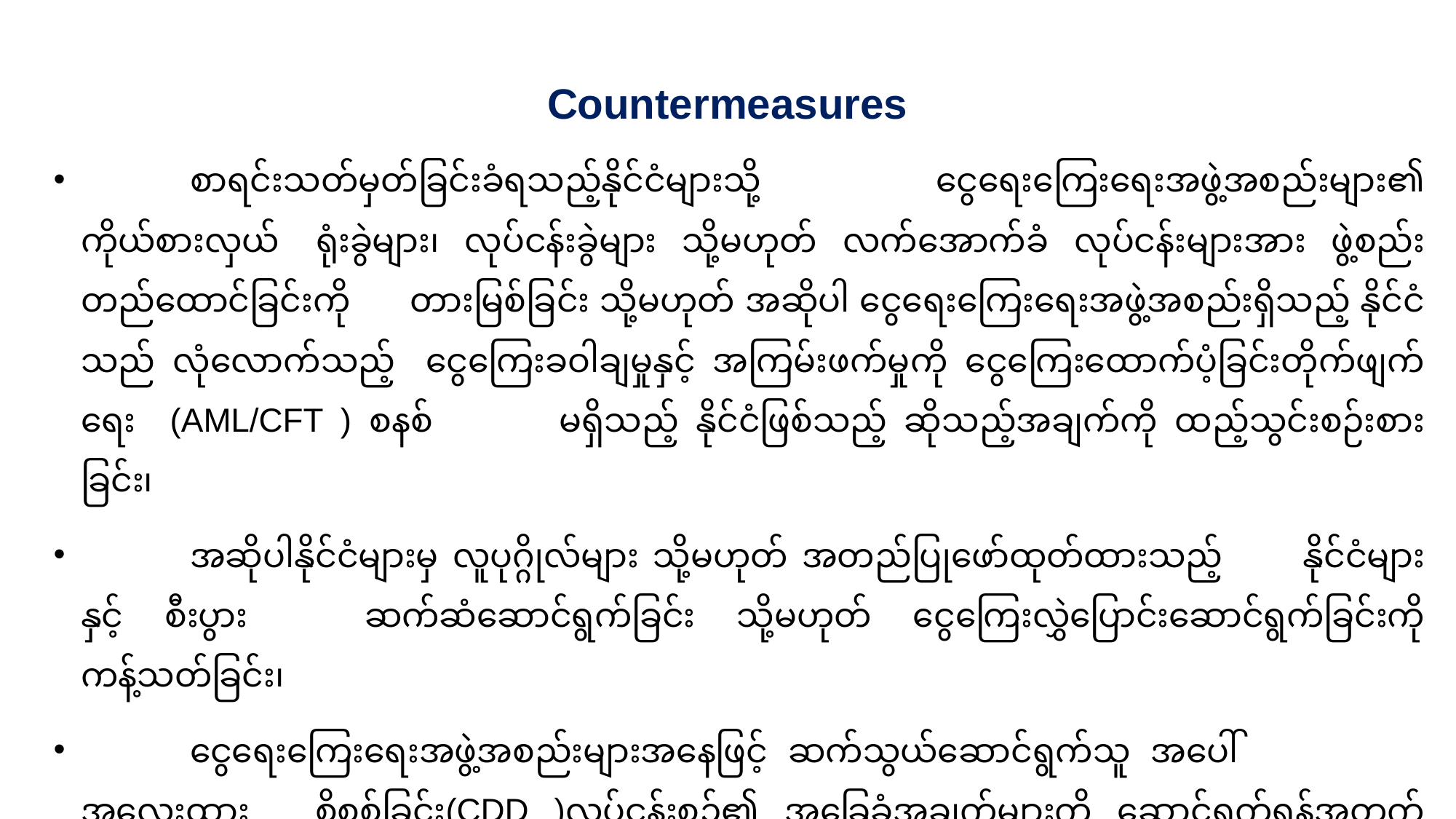

# Countermeasures
	စာရင်းသတ်မှတ်ခြင်းခံရသည့်နိုင်ငံများသို့ ငွေရေးကြေးရေးအဖွဲ့အစည်းများ၏ ကိုယ်စားလှယ် 	ရုံးခွဲများ၊ လုပ်ငန်းခွဲများ သို့မဟုတ် လက်အောက်ခံ လုပ်ငန်းများအား ဖွဲ့စည်းတည်ထောင်ခြင်းကို 	တားမြစ်ခြင်း သို့မဟုတ် အဆိုပါ ငွေရေးကြေးရေးအဖွဲ့အစည်းရှိသည့် နိုင်ငံသည် လုံလောက်သည့် 	ငွေကြေးခဝါချမှုနှင့် အကြမ်းဖက်မှုကို ငွေကြေးထောက်ပံ့ခြင်းတိုက်ဖျက်ရေး  (AML/CFT ) စနစ် 		မရှိသည့် နိုင်ငံဖြစ်သည့် ဆိုသည့်အချက်ကို ထည့်သွင်းစဉ်းစားခြင်း၊
	အဆိုပါနိုင်ငံများမှ လူပုဂ္ဂိုလ်များ သို့မဟုတ် အတည်ပြုဖော်ထုတ်ထားသည့် 	နိုင်ငံများနှင့် စီးပွား 	ဆက်ဆံဆောင်ရွက်ခြင်း သို့မဟုတ် ငွေကြေးလွှဲပြောင်းဆောင်ရွက်ခြင်းကို ကန့်သတ်ခြင်း၊
	ငွေရေးကြေးရေးအဖွဲ့အစည်းများအနေဖြင့် ဆက်သွယ်ဆောင်ရွက်သူ အပေါ် 		အလေးထား 	စိစစ်ခြင်း(CDD )လုပ်ငန်းစဉ်၏ အခြေခံအချက်များကို ဆောင်ရွက်ရန်အတွက် အဆိုပါနိုင်ငံများတွင် 	တည်ရှိသည့် ကြားခံပုဂ္ဂိုလ် အပေါ် အားထား ဆောင်ရွက်ခြင်းအား တားမြစ်ခြင်း၊